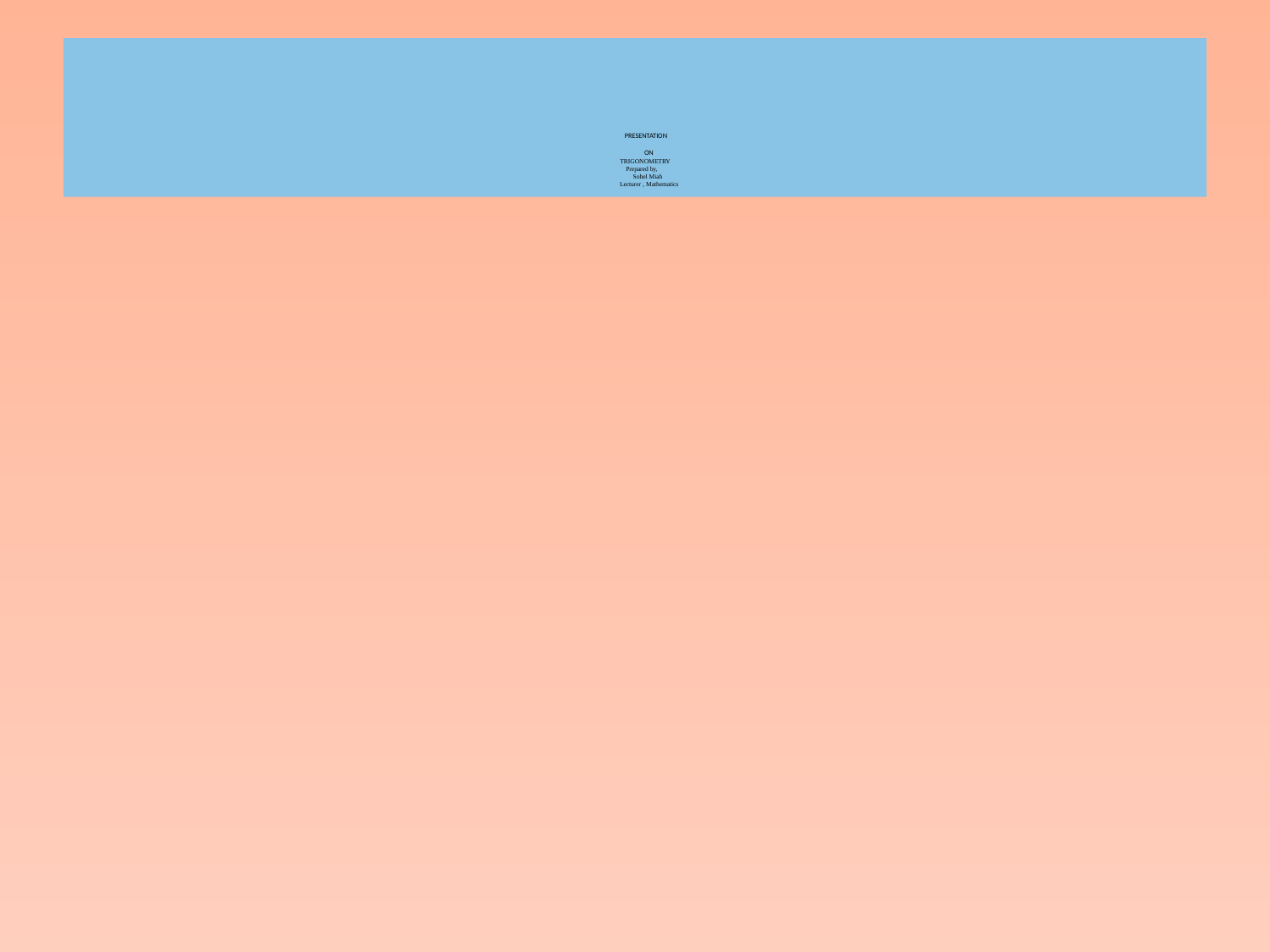

# PRESENTATION ON TRIGONOMETRY Prepared by, Sohel Miah Lecturer , Mathematics